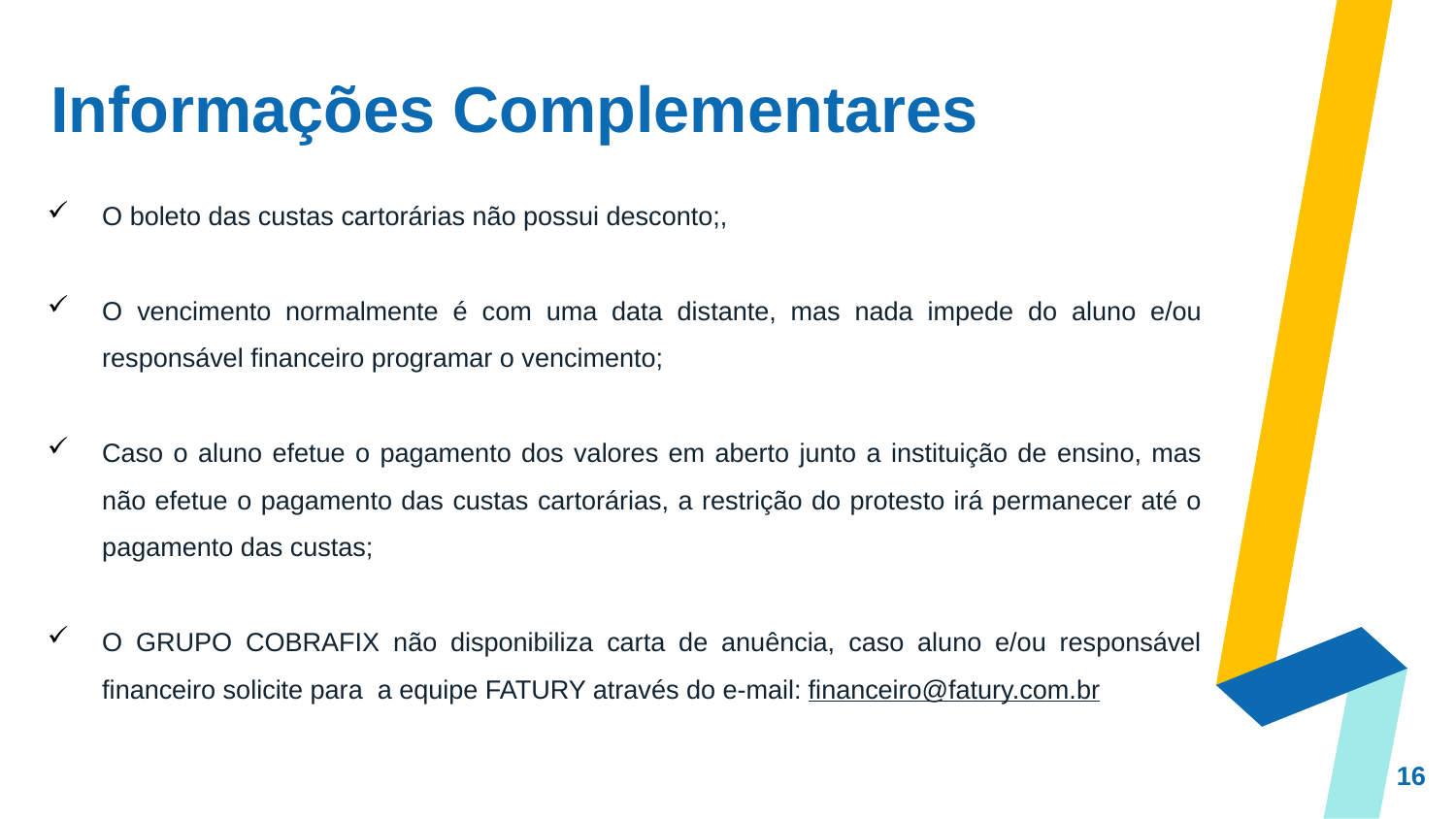

Informações Complementares
O boleto das custas cartorárias não possui desconto;,

O vencimento normalmente é com uma data distante, mas nada impede do aluno e/ou responsável financeiro programar o vencimento;

Caso o aluno efetue o pagamento dos valores em aberto junto a instituição de ensino, mas não efetue o pagamento das custas cartorárias, a restrição do protesto irá permanecer até o pagamento das custas;

O GRUPO COBRAFIX não disponibiliza carta de anuência, caso aluno e/ou responsável financeiro solicite para  a equipe FATURY através do e-mail: financeiro@fatury.com.br
16